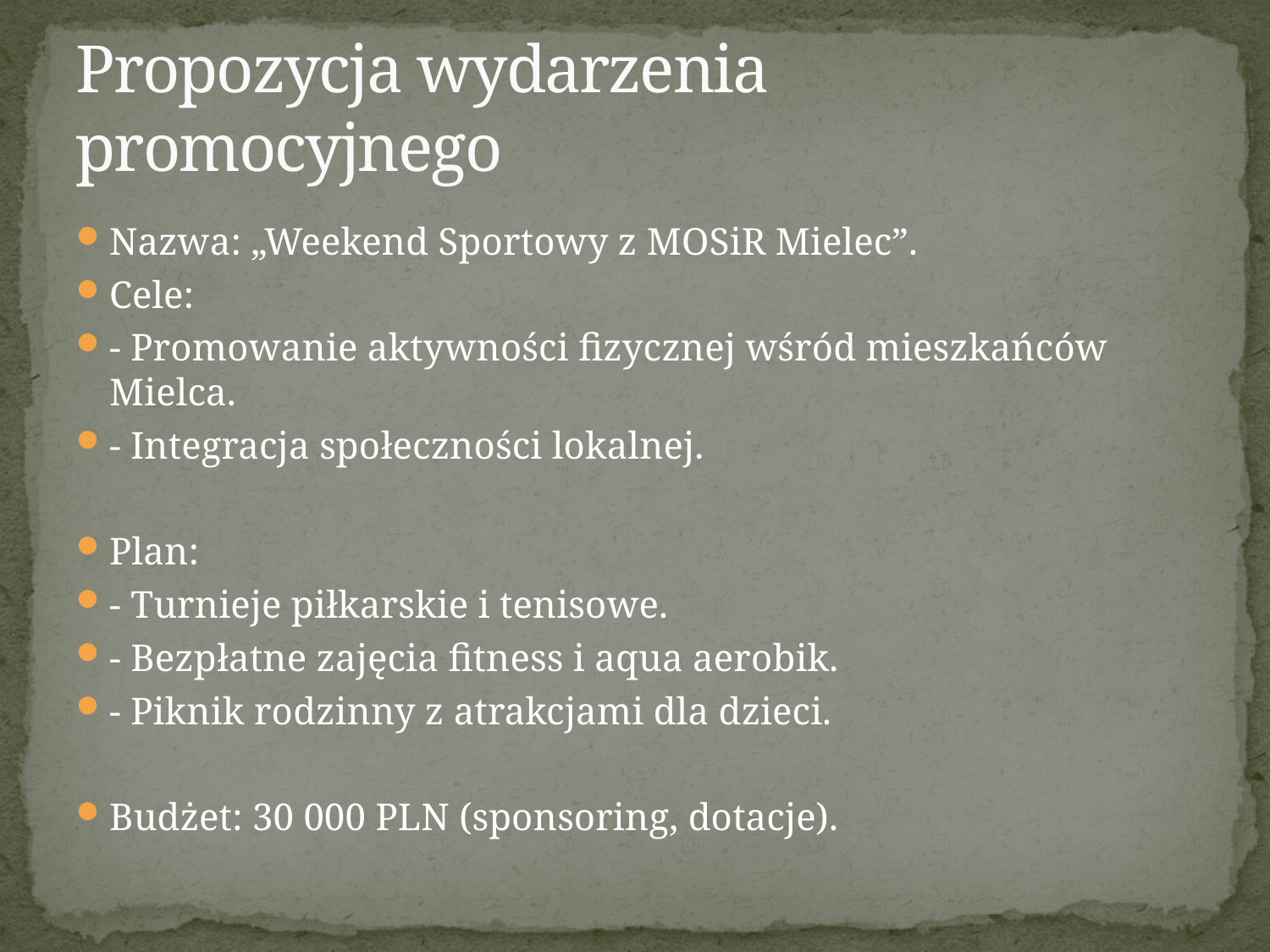

# Propozycja wydarzenia promocyjnego
Nazwa: „Weekend Sportowy z MOSiR Mielec”.
Cele:
- Promowanie aktywności fizycznej wśród mieszkańców Mielca.
- Integracja społeczności lokalnej.

Plan:
- Turnieje piłkarskie i tenisowe.
- Bezpłatne zajęcia fitness i aqua aerobik.
- Piknik rodzinny z atrakcjami dla dzieci.

Budżet: 30 000 PLN (sponsoring, dotacje).